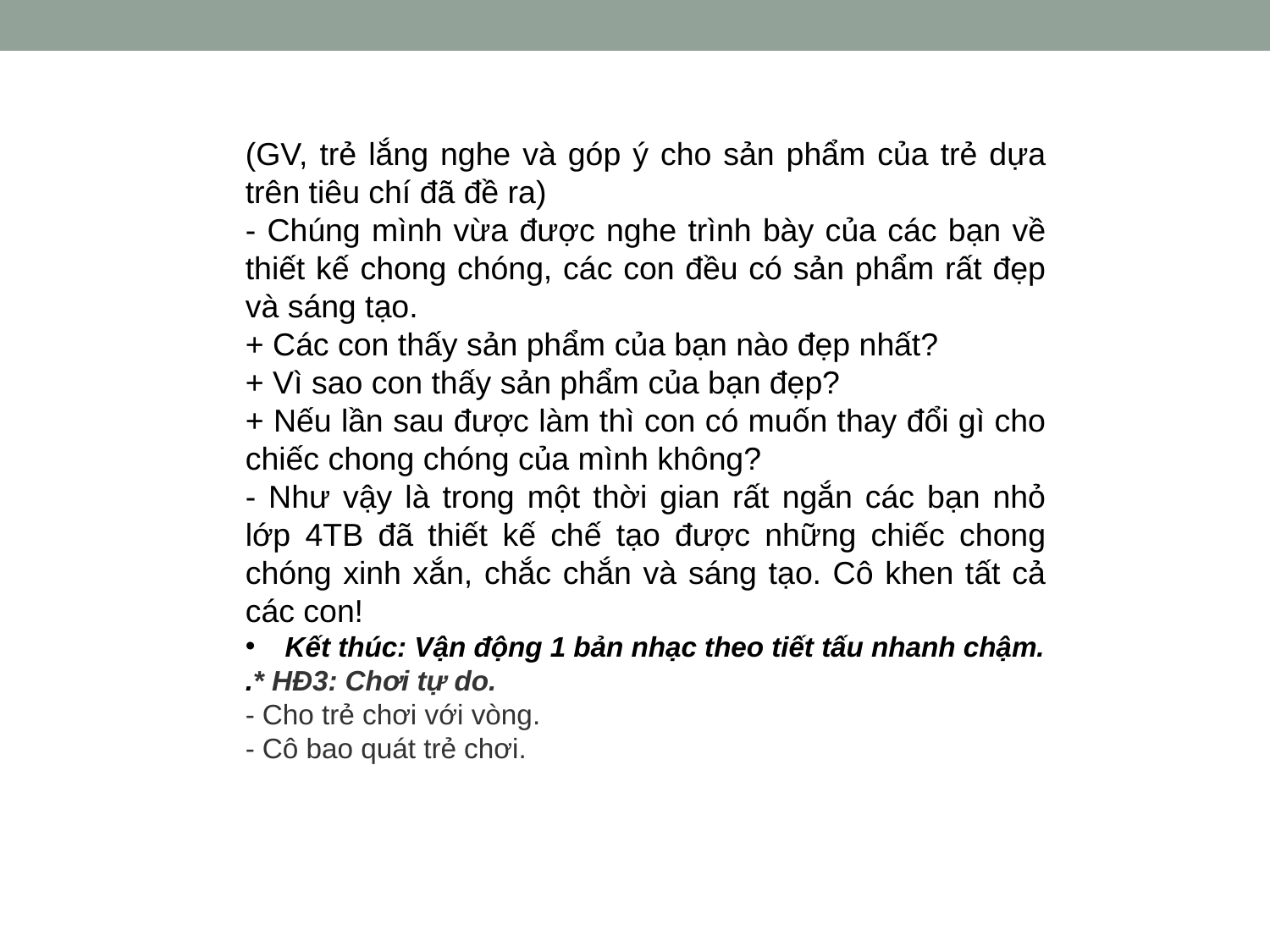

(GV, trẻ lắng nghe và góp ý cho sản phẩm của trẻ dựa trên tiêu chí đã đề ra)
- Chúng mình vừa được nghe trình bày của các bạn về thiết kế chong chóng, các con đều có sản phẩm rất đẹp và sáng tạo.
+ Các con thấy sản phẩm của bạn nào đẹp nhất?
+ Vì sao con thấy sản phẩm của bạn đẹp?
+ Nếu lần sau được làm thì con có muốn thay đổi gì cho chiếc chong chóng của mình không?
- Như vậy là trong một thời gian rất ngắn các bạn nhỏ lớp 4TB đã thiết kế chế tạo được những chiếc chong chóng xinh xắn, chắc chắn và sáng tạo. Cô khen tất cả các con!
Kết thúc: Vận động 1 bản nhạc theo tiết tấu nhanh chậm.
.* HĐ3: Chơi tự do.
- Cho trẻ chơi với vòng.
- Cô bao quát trẻ chơi.